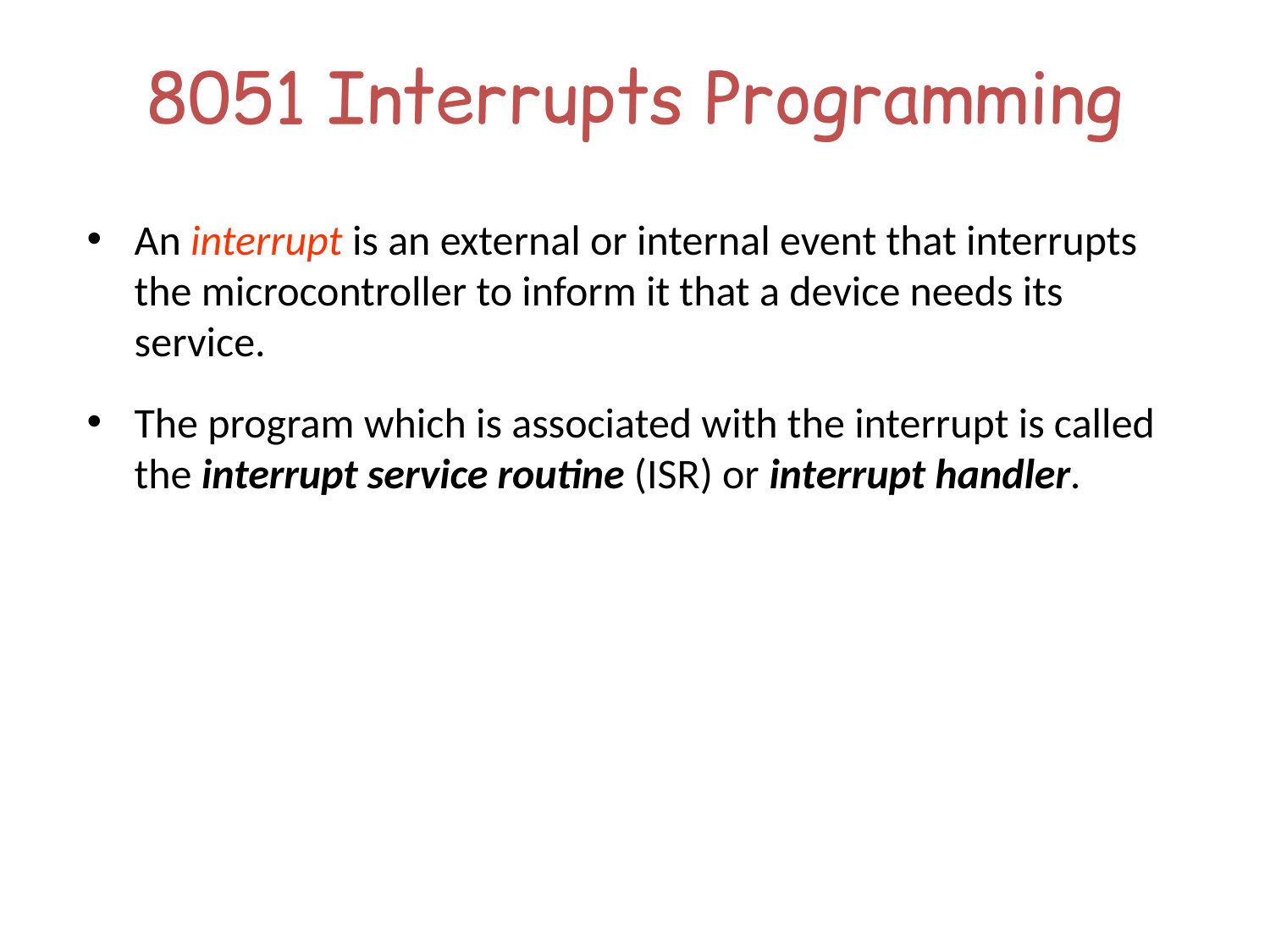

# 8051 Interrupts Programming
An interrupt is an external or internal event that interrupts the microcontroller to inform it that a device needs its service.

The program which is associated with the interrupt is called the interrupt service routine (ISR) or interrupt handler.